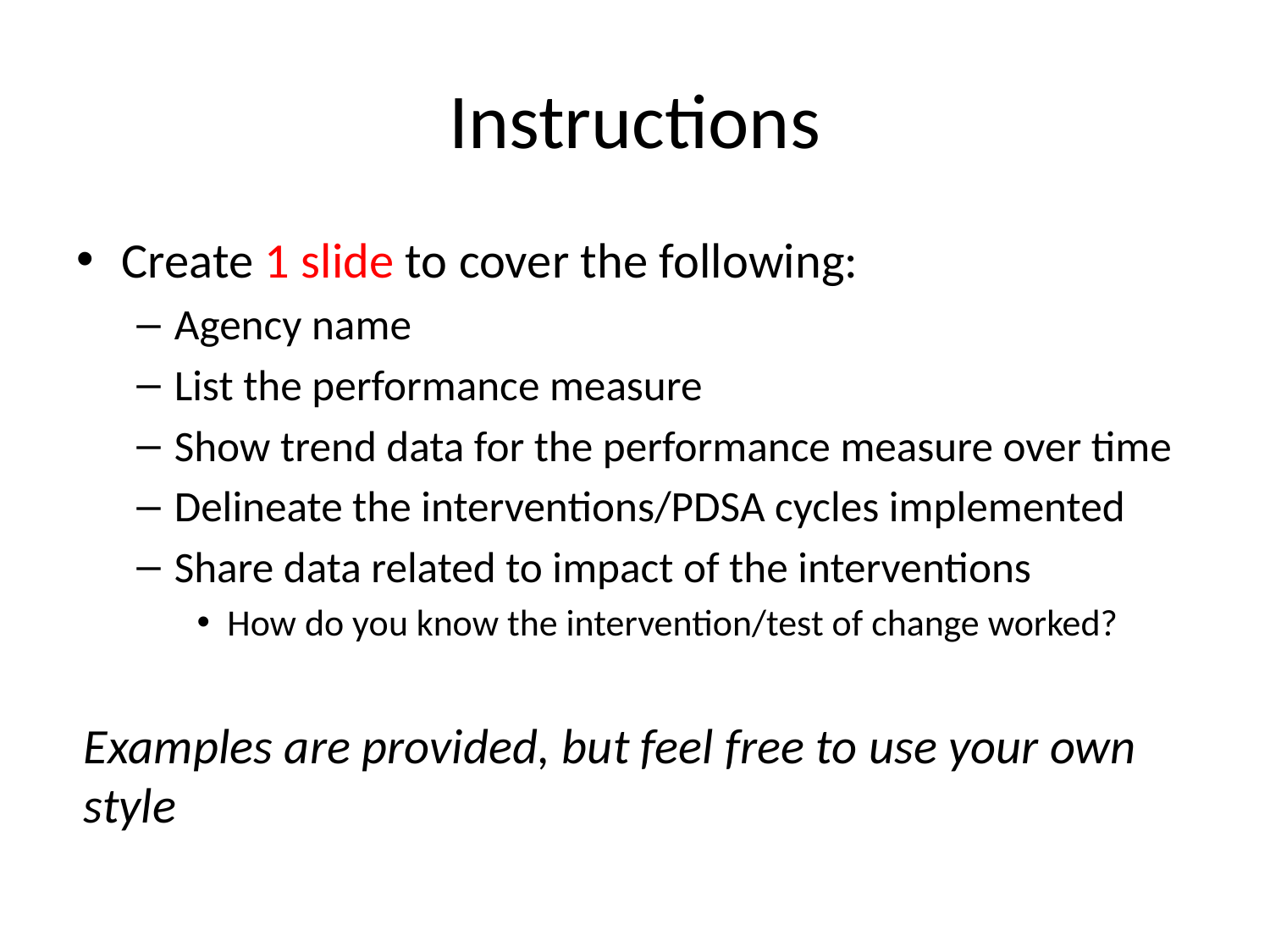

# Instructions
Create 1 slide to cover the following:
Agency name
List the performance measure
Show trend data for the performance measure over time
Delineate the interventions/PDSA cycles implemented
Share data related to impact of the interventions
How do you know the intervention/test of change worked?

Examples are provided, but feel free to use your own style